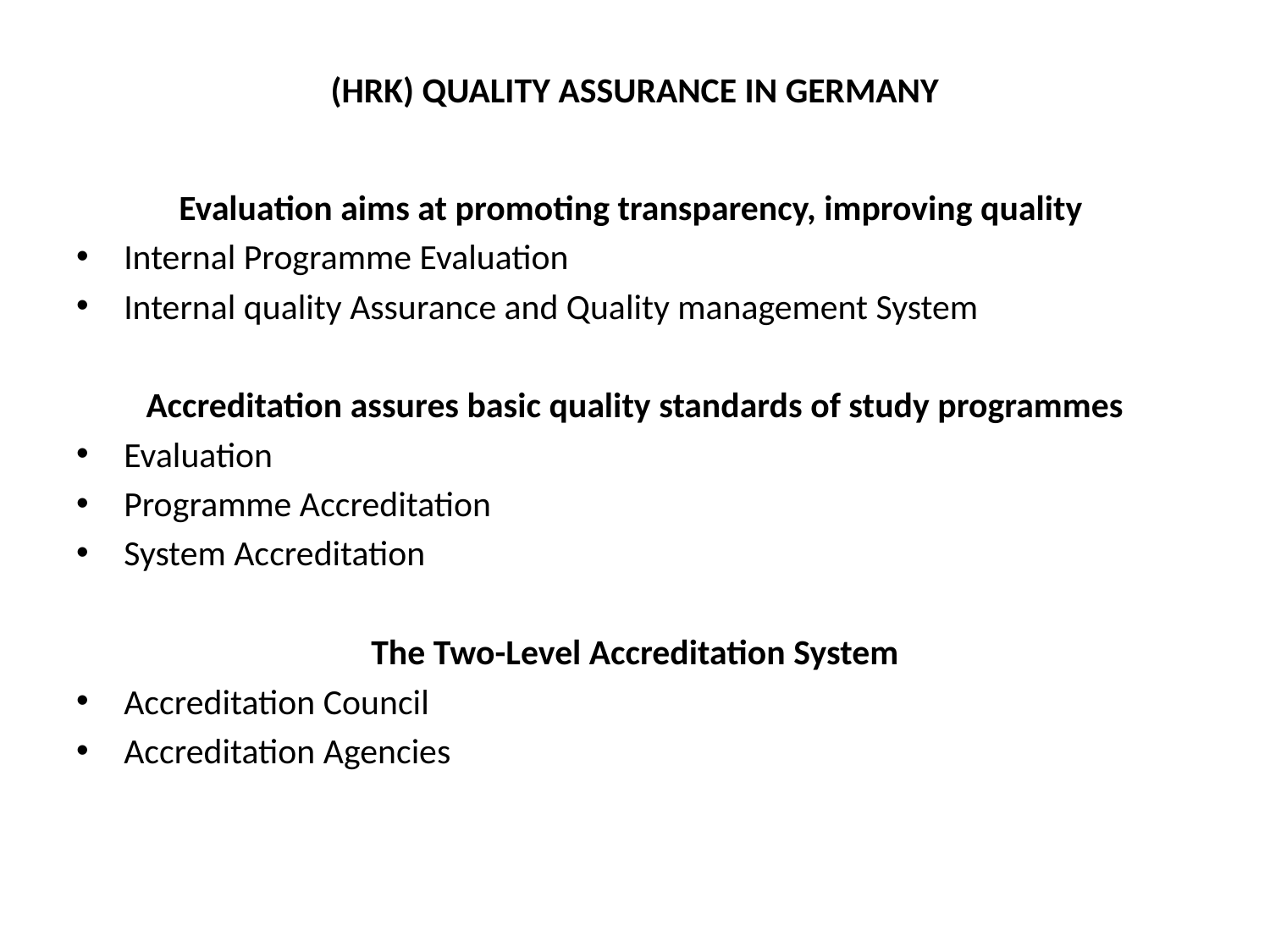

# (HRK) QUALITY ASSURANCE IN GERMANY
Evaluation aims at promoting transparency, improving quality
Internal Programme Evaluation
Internal quality Assurance and Quality management System

Accreditation assures basic quality standards of study programmes
Evaluation
Programme Accreditation
System Accreditation

The Two-Level Accreditation System
Accreditation Council
Accreditation Agencies